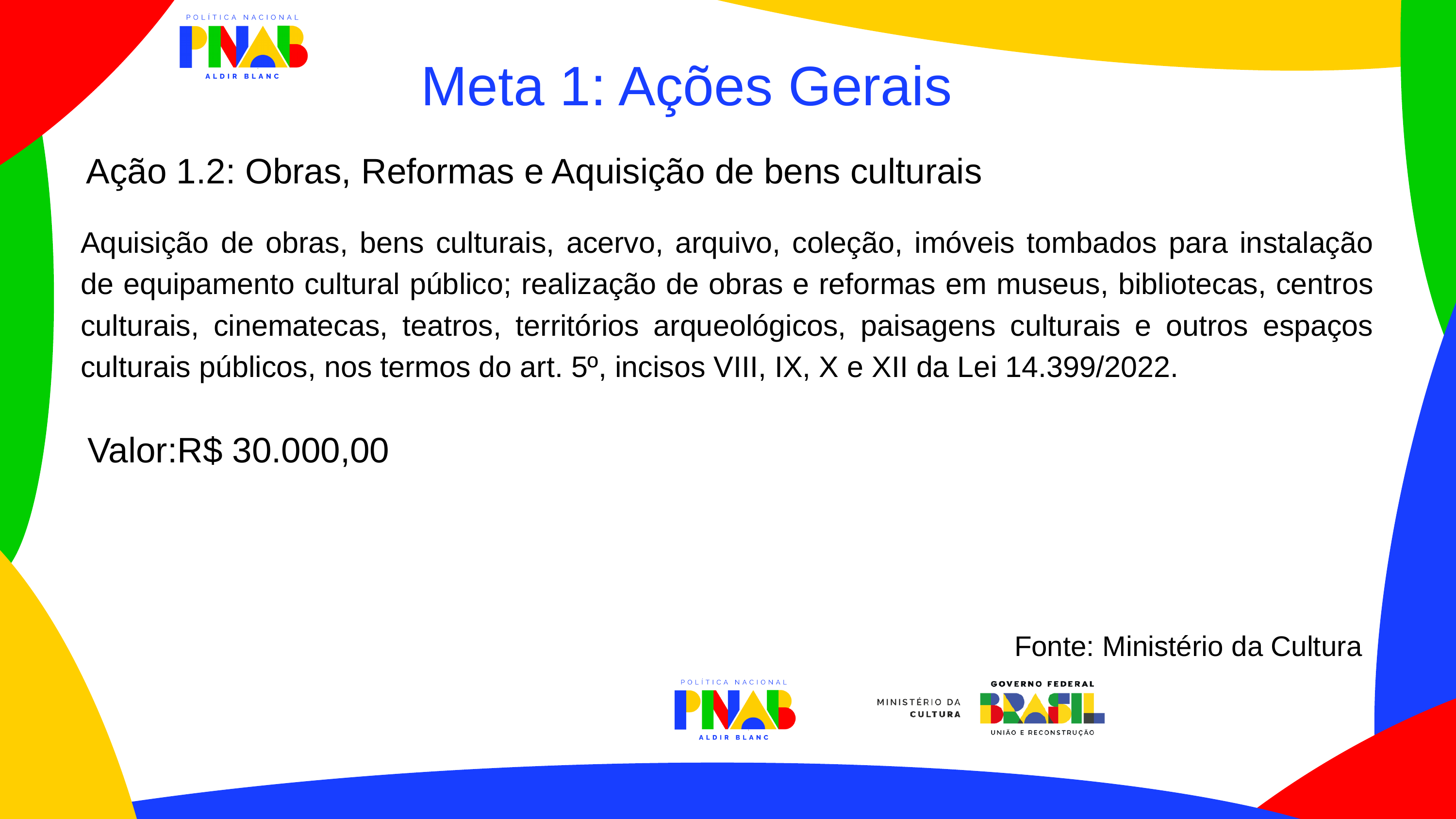

Meta 1: Ações Gerais

Ação 1.2: Obras, Reformas e Aquisição de bens culturais
Aquisição de obras, bens culturais, acervo, arquivo, coleção, imóveis tombados para instalação de equipamento cultural público; realização de obras e reformas em museus, bibliotecas, centros culturais, cinematecas, teatros, territórios arqueológicos, paisagens culturais e outros espaços culturais públicos, nos termos do art. 5º, incisos VIII, IX, X e XII da Lei 14.399/2022.
Valor:R$ 30.000,00

Fonte: Ministério da Cultura